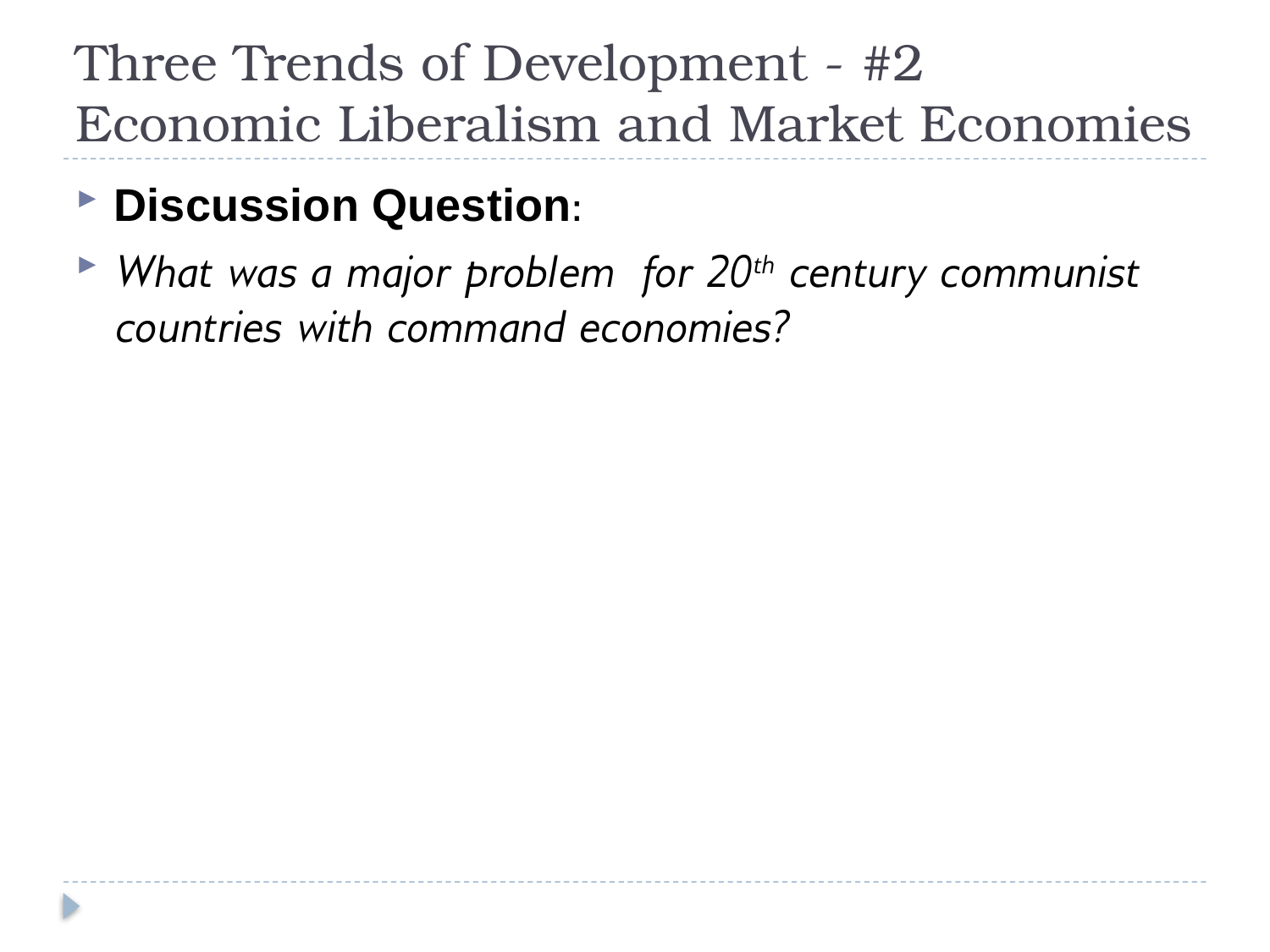

# Three Trends of Development - #2 Economic Liberalism and Market Economies
Discussion Question:
What was a major problem  for 20th century communist countries with command economies?